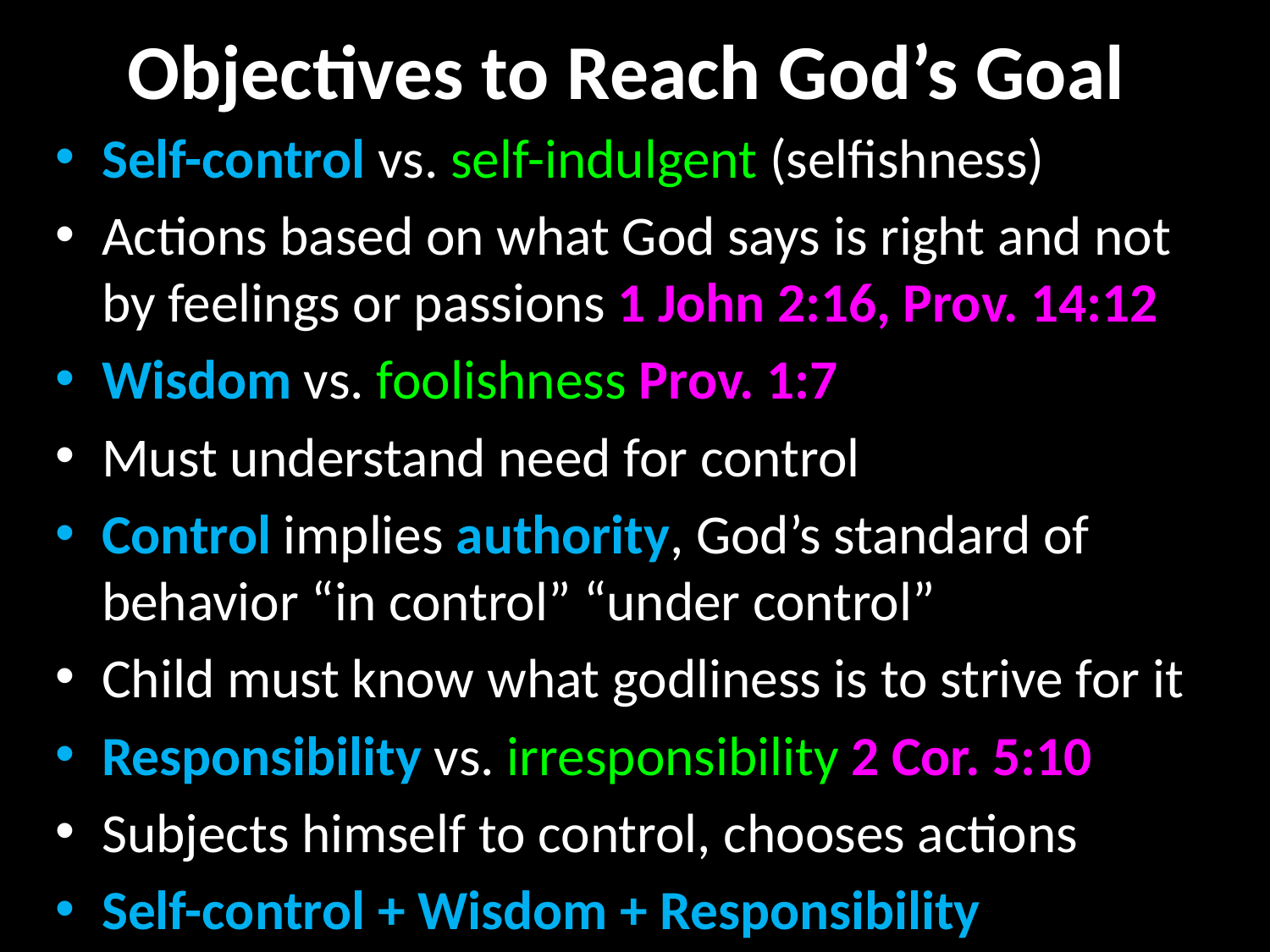

# Objectives to Reach God’s Goal
Self-control vs. self-indulgent (selfishness)
Actions based on what God says is right and not by feelings or passions 1 John 2:16, Prov. 14:12
Wisdom vs. foolishness Prov. 1:7
Must understand need for control
Control implies authority, God’s standard of behavior “in control” “under control”
Child must know what godliness is to strive for it
Responsibility vs. irresponsibility 2 Cor. 5:10
Subjects himself to control, chooses actions
Self-control + Wisdom + Responsibility